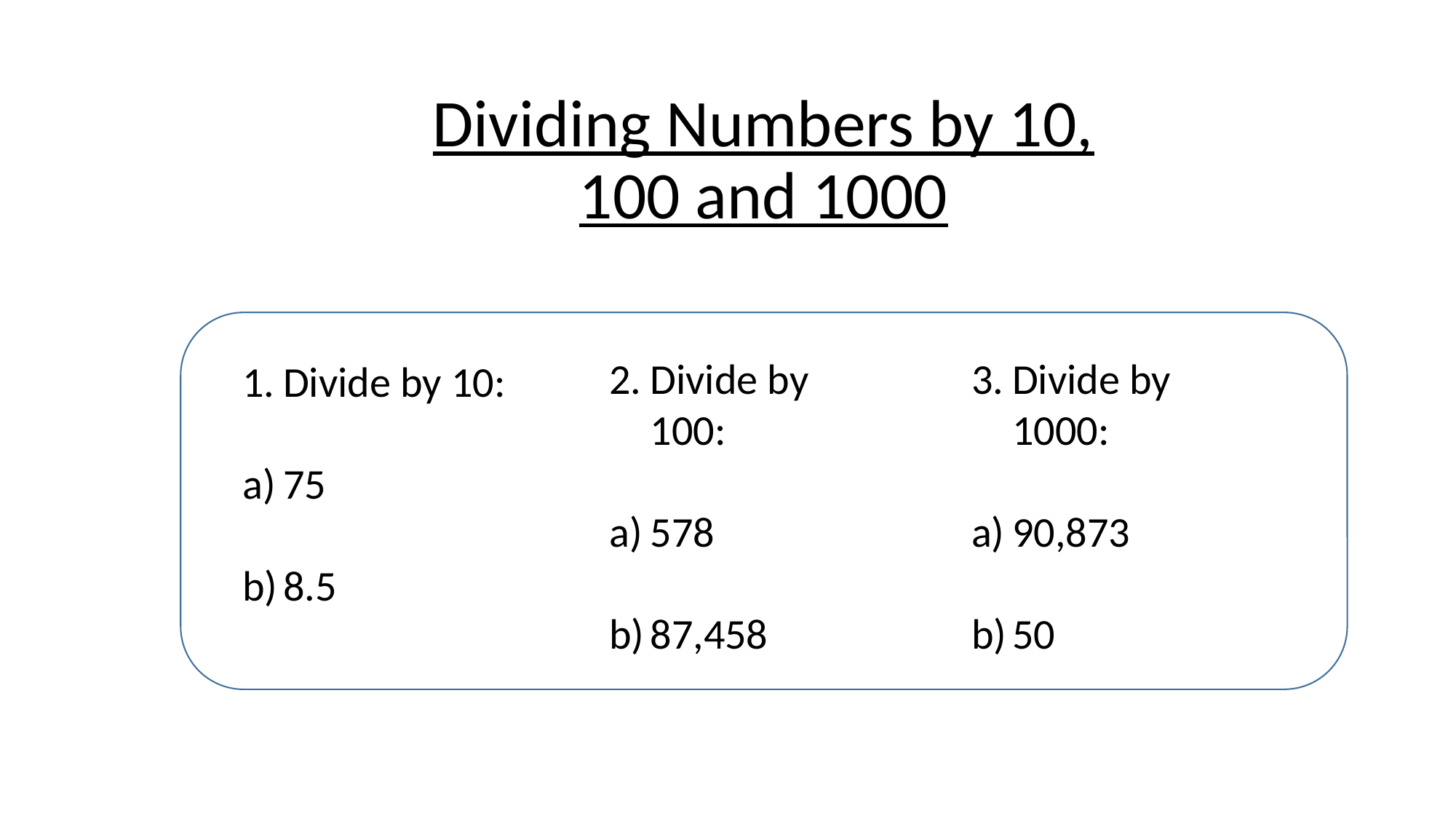

# Dividing Numbers by 10, 100 and 1000

Divide by 100:

578

87,458
Divide by 1000:

90,873

50

Divide by 10:

75

8.5